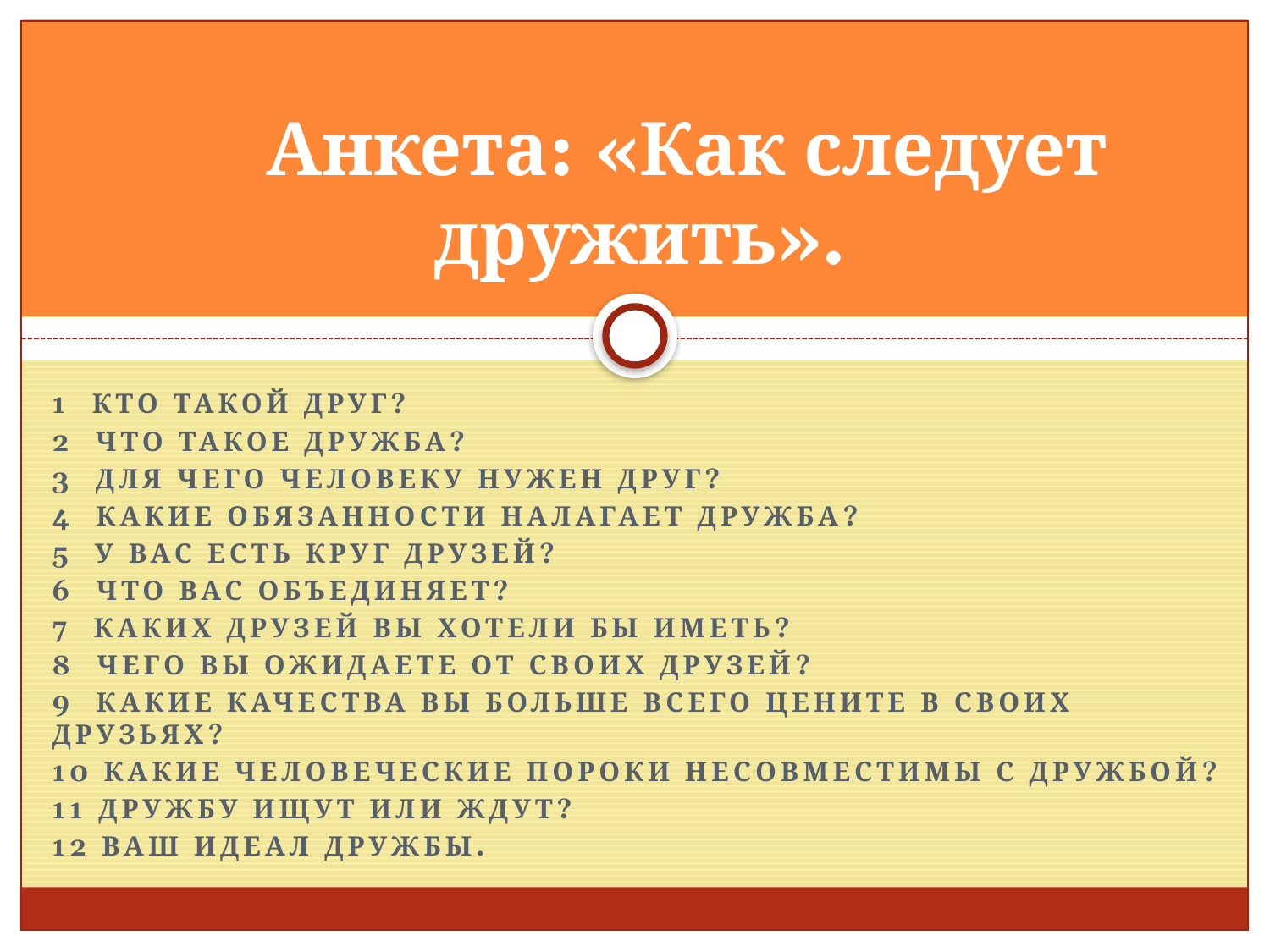

# Анкета: «Как следует дружить».
1  Кто такой друг?
2  Что такое дружба?
3  Для чего человеку нужен друг?
4  Какие обязанности налагает дружба?
5  У вас есть круг друзей?
6  Что вас объединяет?
7  Каких друзей вы хотели бы иметь?
8  Чего вы ожидаете от своих друзей?
9  Какие качества вы больше всего цените в своих друзьях?
10 Какие человеческие пороки несовместимы с дружбой?
11 Дружбу ищут или ждут?
12 Ваш идеал дружбы.